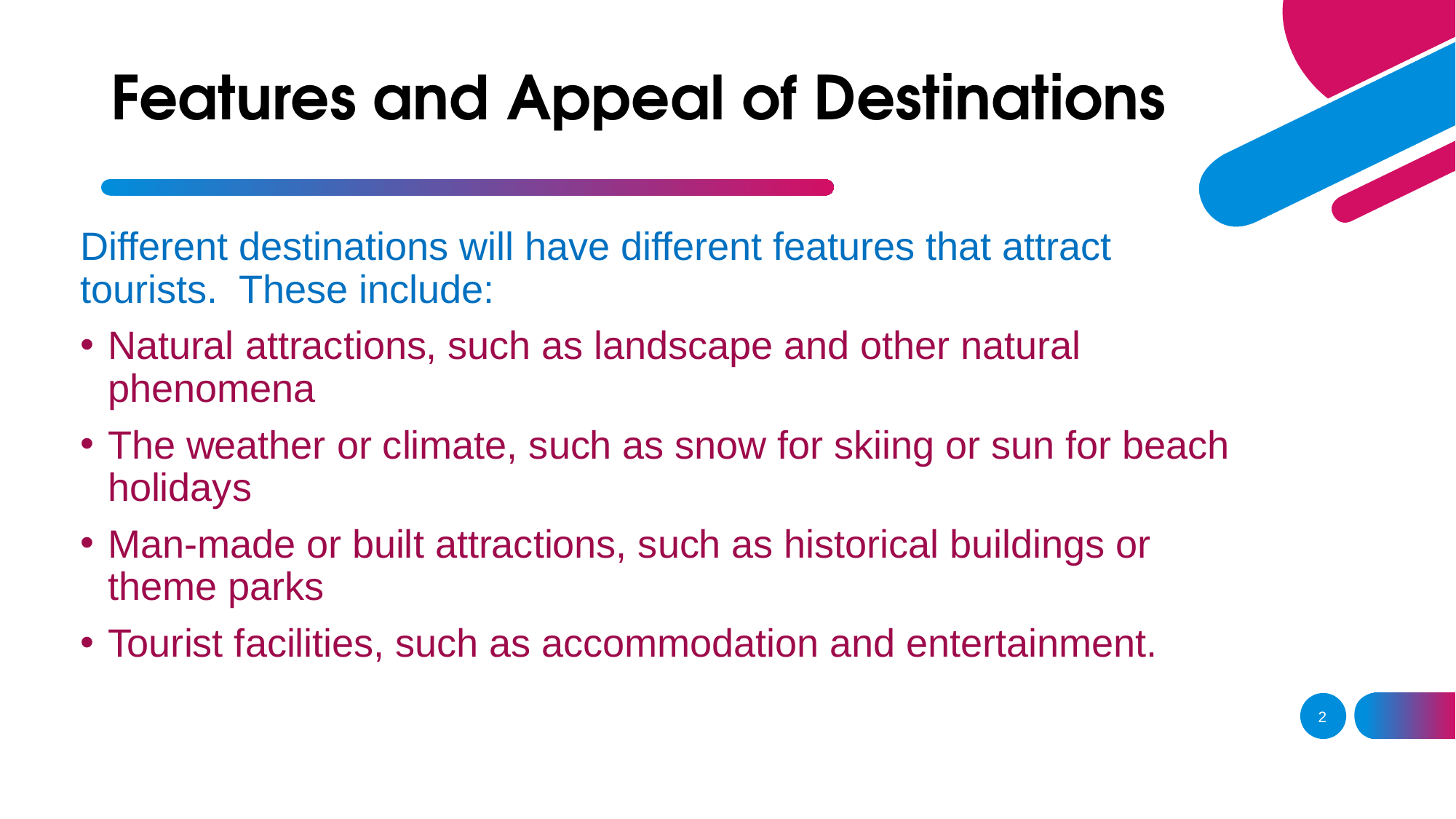

# Features and Appeal of Destinations
Different destinations will have different features that attract tourists.  These include:
Natural attractions, such as landscape and other natural phenomena
The weather or climate, such as snow for skiing or sun for beach holidays
Man-made or built attractions, such as historical buildings or theme parks
Tourist facilities, such as accommodation and entertainment.
2